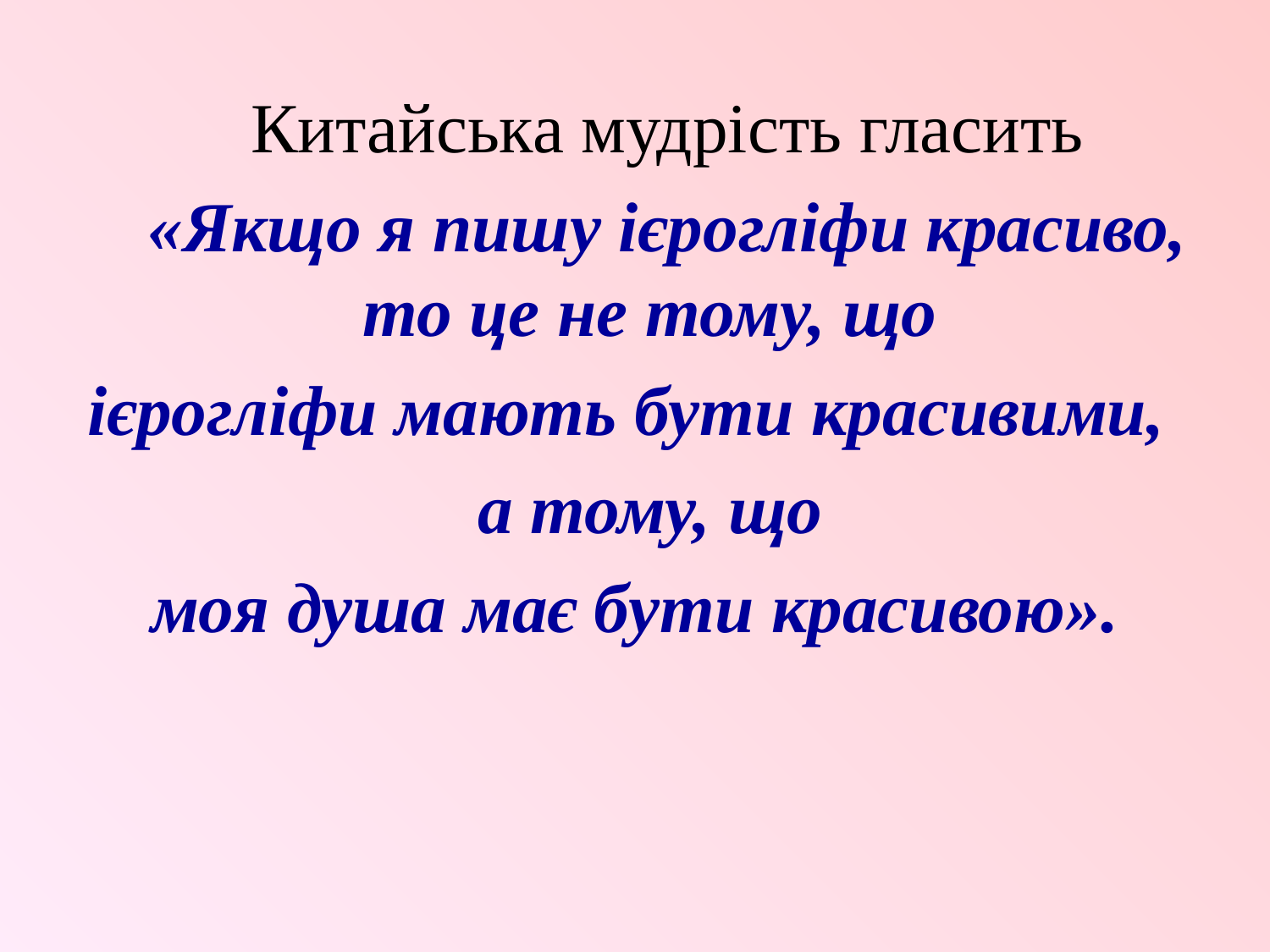

Китайська мудрість гласить
	 «Якщо я пишу ієрогліфи красиво, то це не тому, що
ієрогліфи мають бути красивими,
	а тому, що
моя душа має бути красивою».